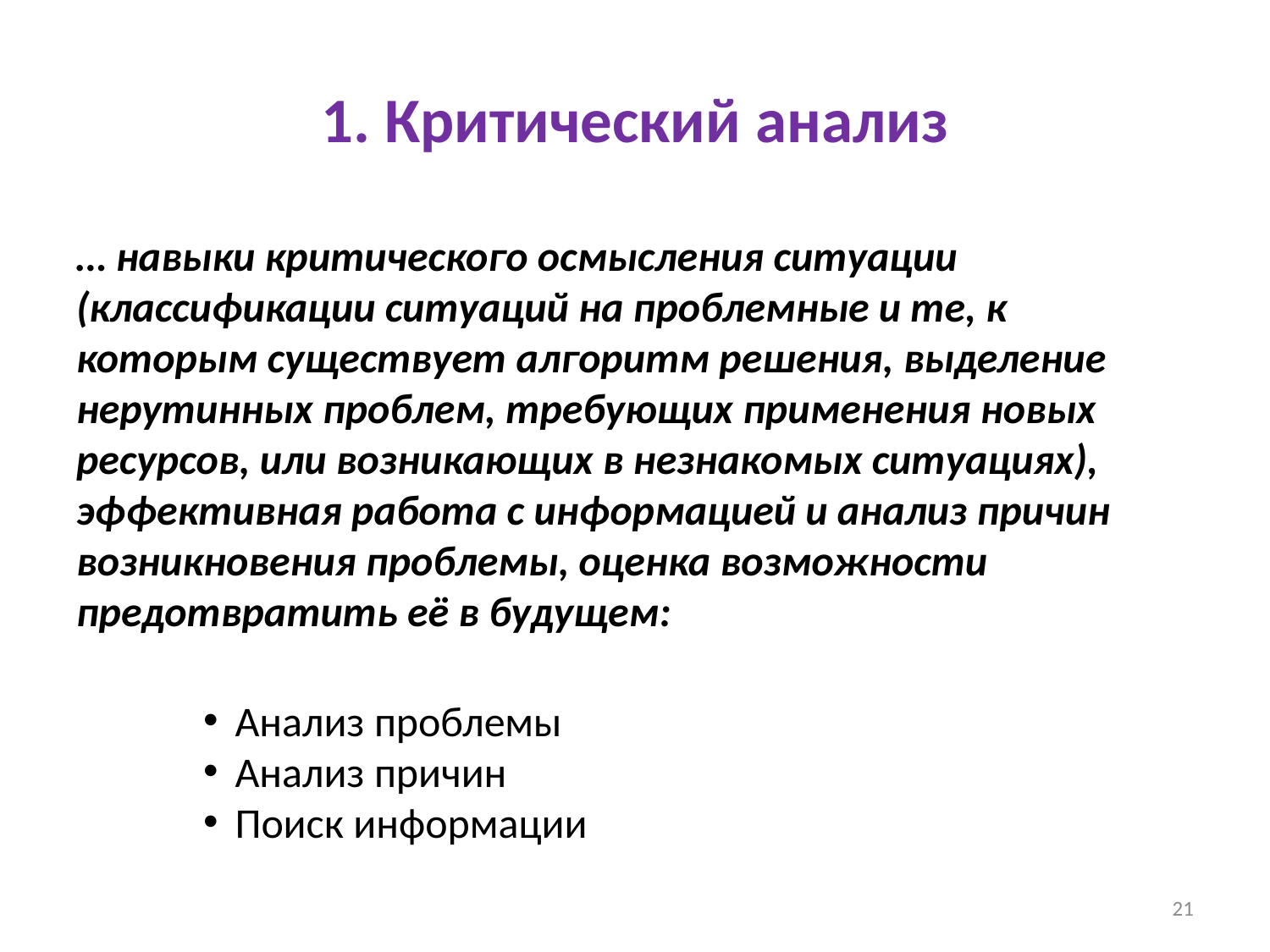

# 1. Критический анализ
… навыки критического осмысления ситуации (классификации ситуаций на проблемные и те, к которым существует алгоритм решения, выделение нерутинных проблем, требующих применения новых ресурсов, или возникающих в незнакомых ситуациях), эффективная работа с информацией и анализ причин возникновения проблемы, оценка возможности предотвратить её в будущем:

Анализ проблемы
Анализ причин
Поиск информации

21